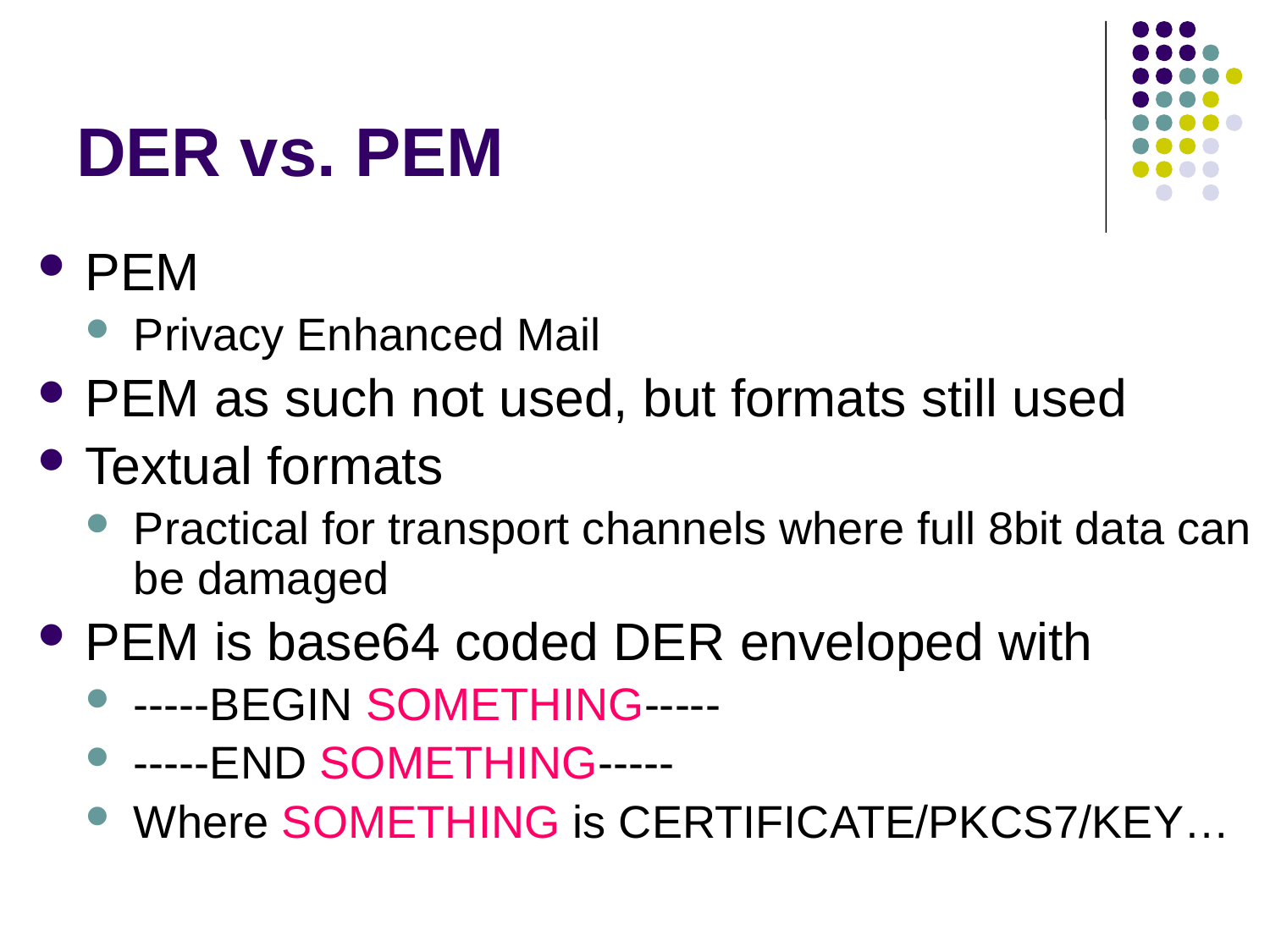

# DER vs. PEM
PEM
Privacy Enhanced Mail
PEM as such not used, but formats still used
Textual formats
Practical for transport channels where full 8bit data can be damaged
PEM is base64 coded DER enveloped with
-----BEGIN SOMETHING-----
-----END SOMETHING-----
Where SOMETHING is CERTIFICATE/PKCS7/KEY…